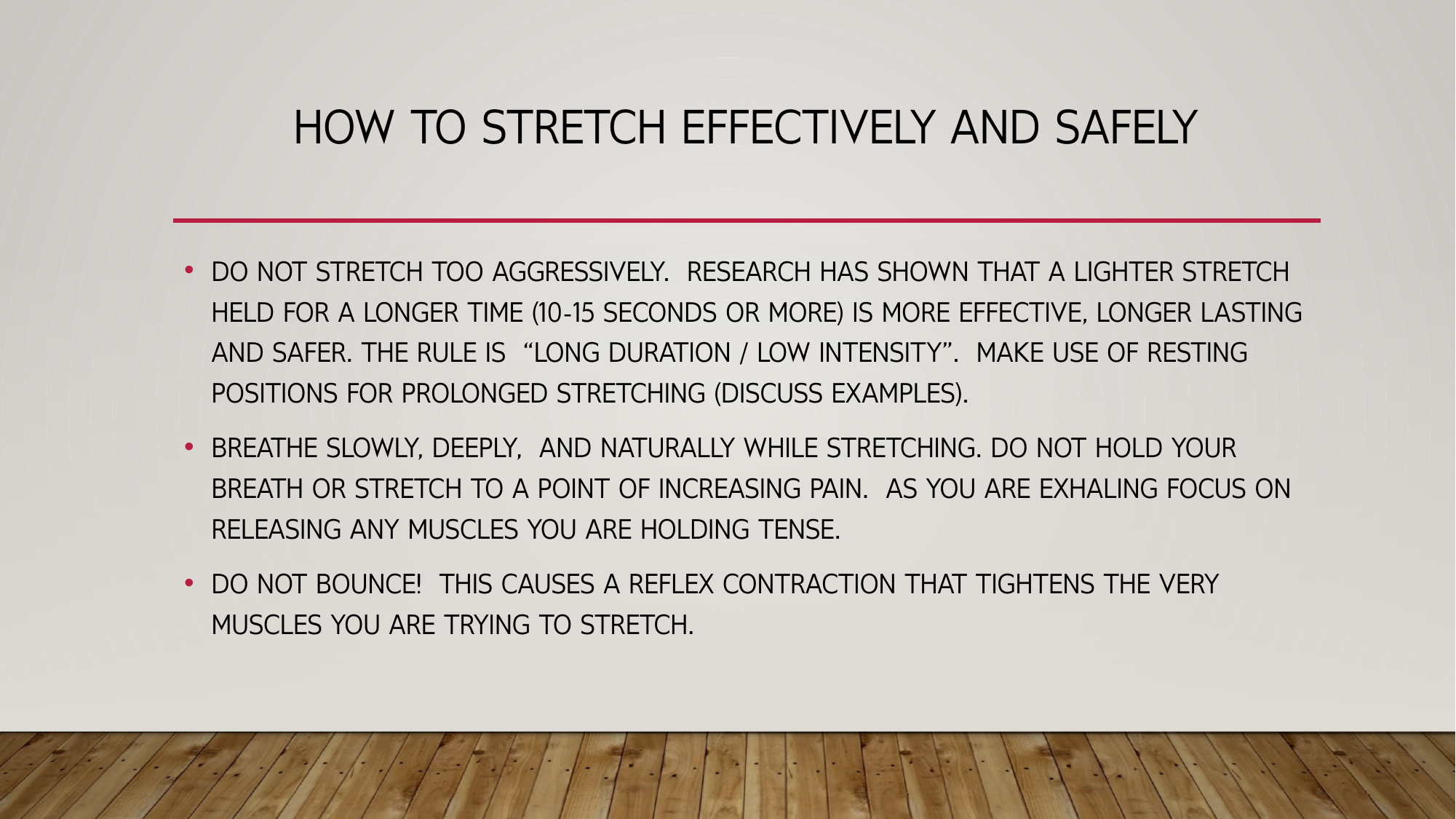

# HOW TO STRETCH EFFECTIVELY AND SAFELY
DO NOT STRETCH TOO AGGRESSIVELY.  RESEARCH HAS SHOWN THAT A LIGHTER STRETCH HELD FOR A LONGER TIME (10-15 SECONDS OR MORE) IS MORE EFFECTIVE, LONGER LASTING AND SAFER. THE RULE IS  “LONG DURATION / LOW INTENSITY”.  MAKE USE OF RESTING POSITIONS FOR PROLONGED STRETCHING (DISCUSS EXAMPLES).
BREATHE SLOWLY, DEEPLY,  AND NATURALLY WHILE STRETCHING. DO NOT HOLD YOUR BREATH OR STRETCH TO A POINT OF INCREASING PAIN.  AS YOU ARE EXHALING FOCUS ON RELEASING ANY MUSCLES YOU ARE HOLDING TENSE.
DO NOT BOUNCE!  THIS CAUSES A REFLEX CONTRACTION THAT TIGHTENS THE VERY MUSCLES YOU ARE TRYING TO STRETCH.